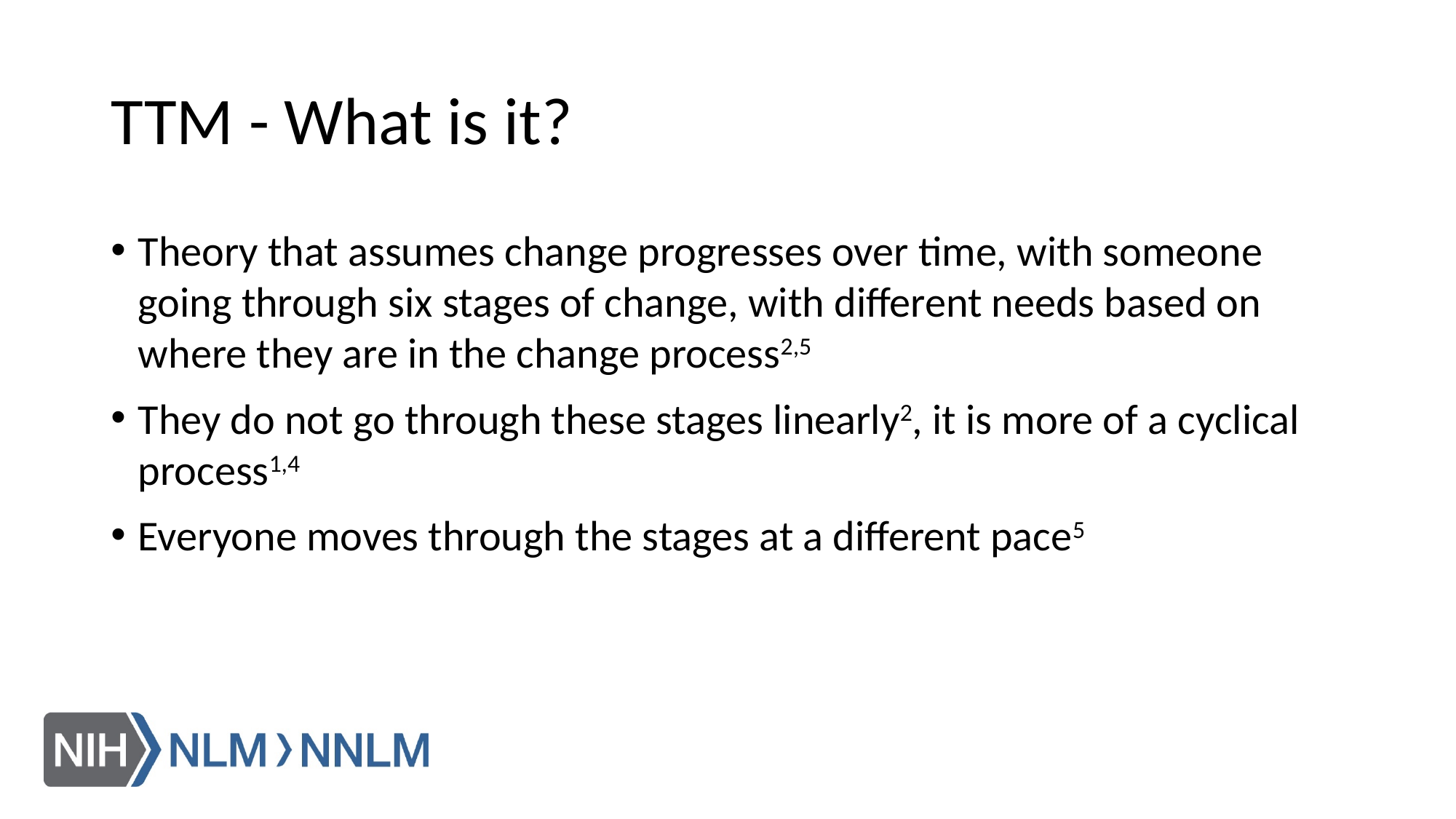

# TTM - What is it?
Theory that assumes change progresses over time, with someone going through six stages of change, with different needs based on where they are in the change process2,5
They do not go through these stages linearly2, it is more of a cyclical process1,4
Everyone moves through the stages at a different pace5